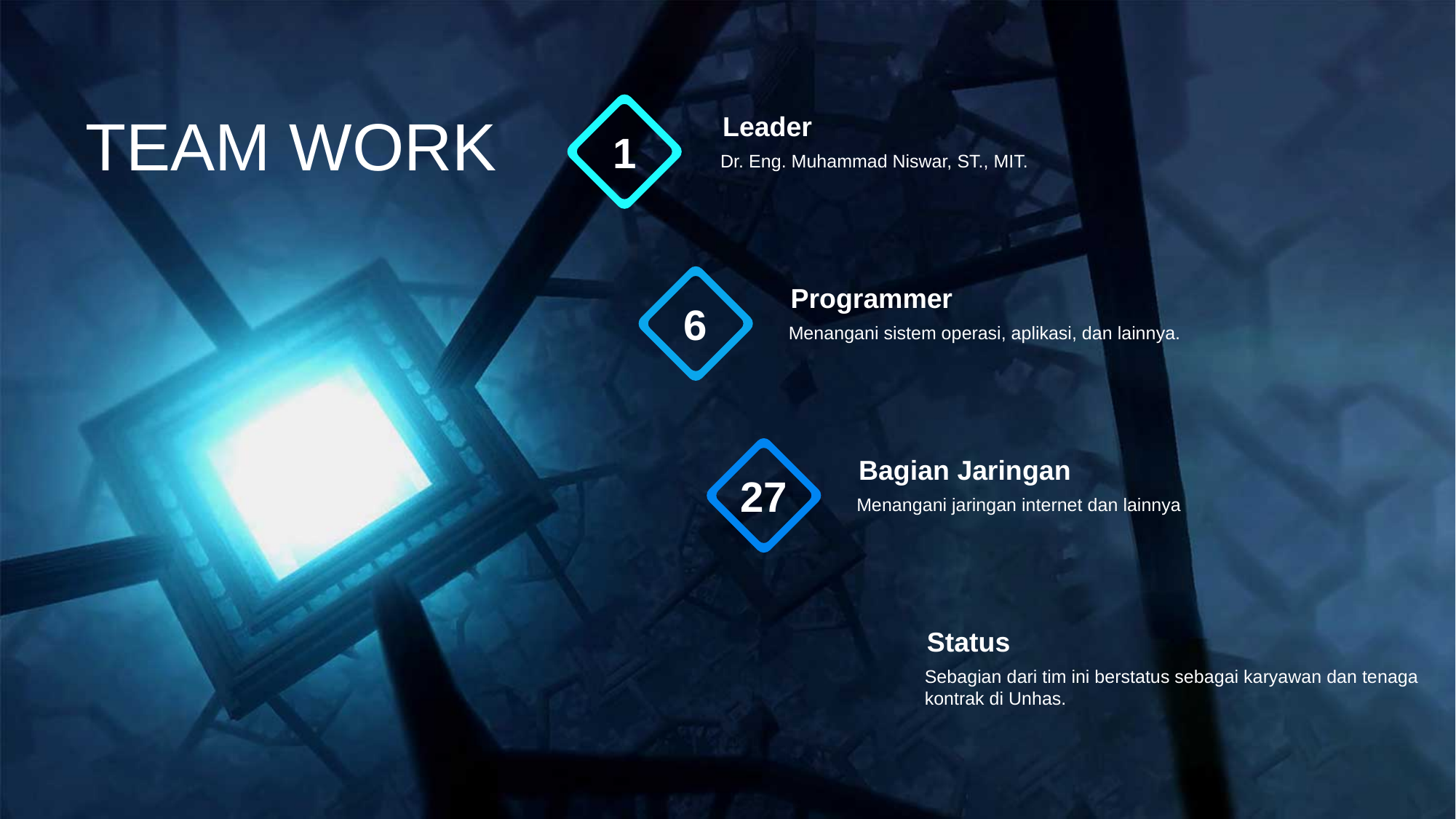

Leader
Dr. Eng. Muhammad Niswar, ST., MIT.
1
TEAM WORK

Programmer
Menangani sistem operasi, aplikasi, dan lainnya.
6

Bagian Jaringan
Menangani jaringan internet dan lainnya
27
Status
Sebagian dari tim ini berstatus sebagai karyawan dan tenaga kontrak di Unhas.